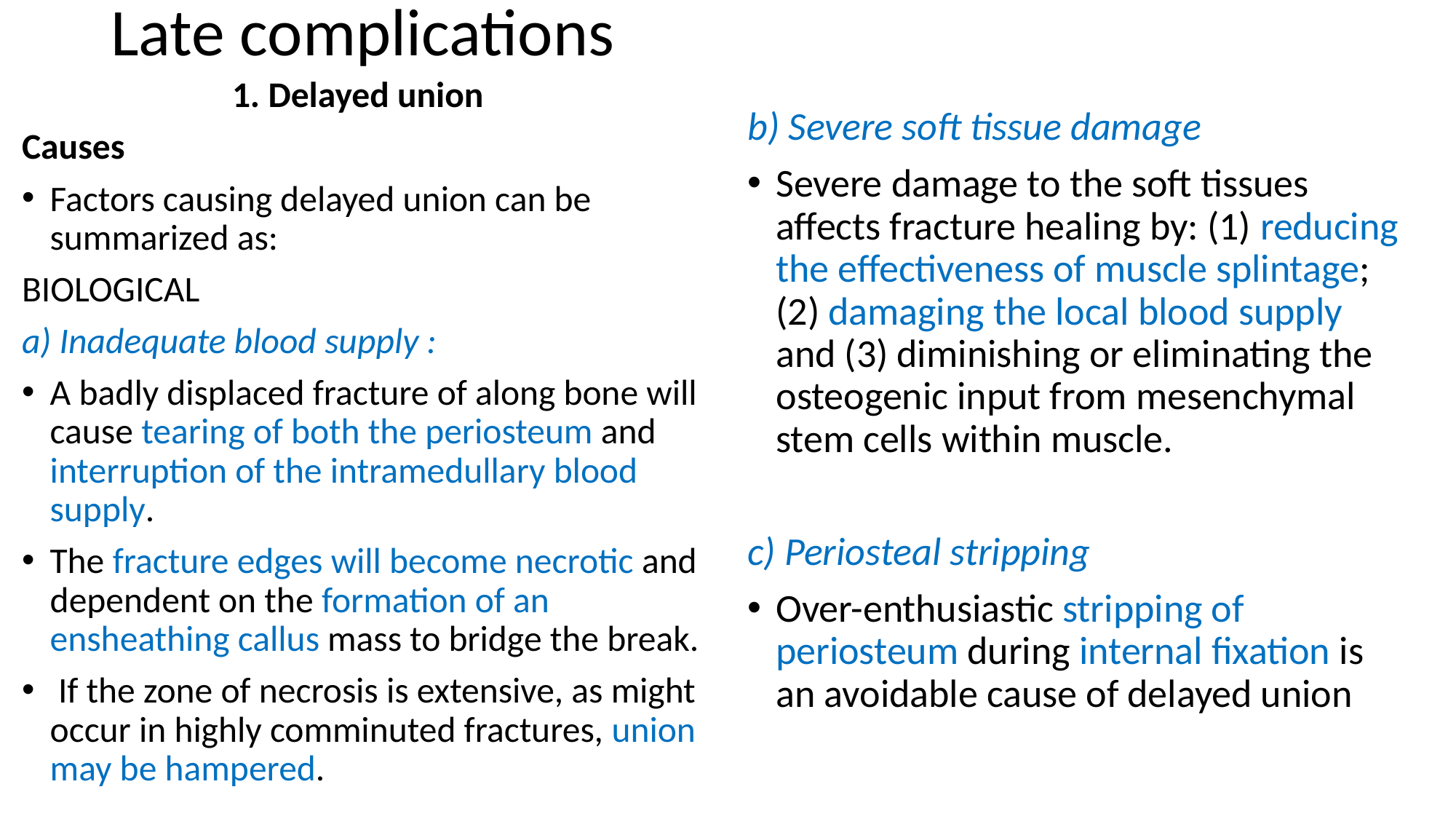

# Late complications
1. Delayed union
Causes
Factors causing delayed union can be summarized as:
BIOLOGICAL
a) Inadequate blood supply :
A badly displaced fracture of along bone will cause tearing of both the periosteum and interruption of the intramedullary blood supply.
The fracture edges will become necrotic and dependent on the formation of an ensheathing callus mass to bridge the break.
 If the zone of necrosis is extensive, as might occur in highly comminuted fractures, union may be hampered.

b) Severe soft tissue damage
Severe damage to the soft tissues affects fracture healing by: (1) reducing the effectiveness of muscle splintage; (2) damaging the local blood supply and (3) diminishing or eliminating the osteogenic input from mesenchymal stem cells within muscle.

c) Periosteal stripping
Over-enthusiastic stripping of periosteum during internal fixation is an avoidable cause of delayed union